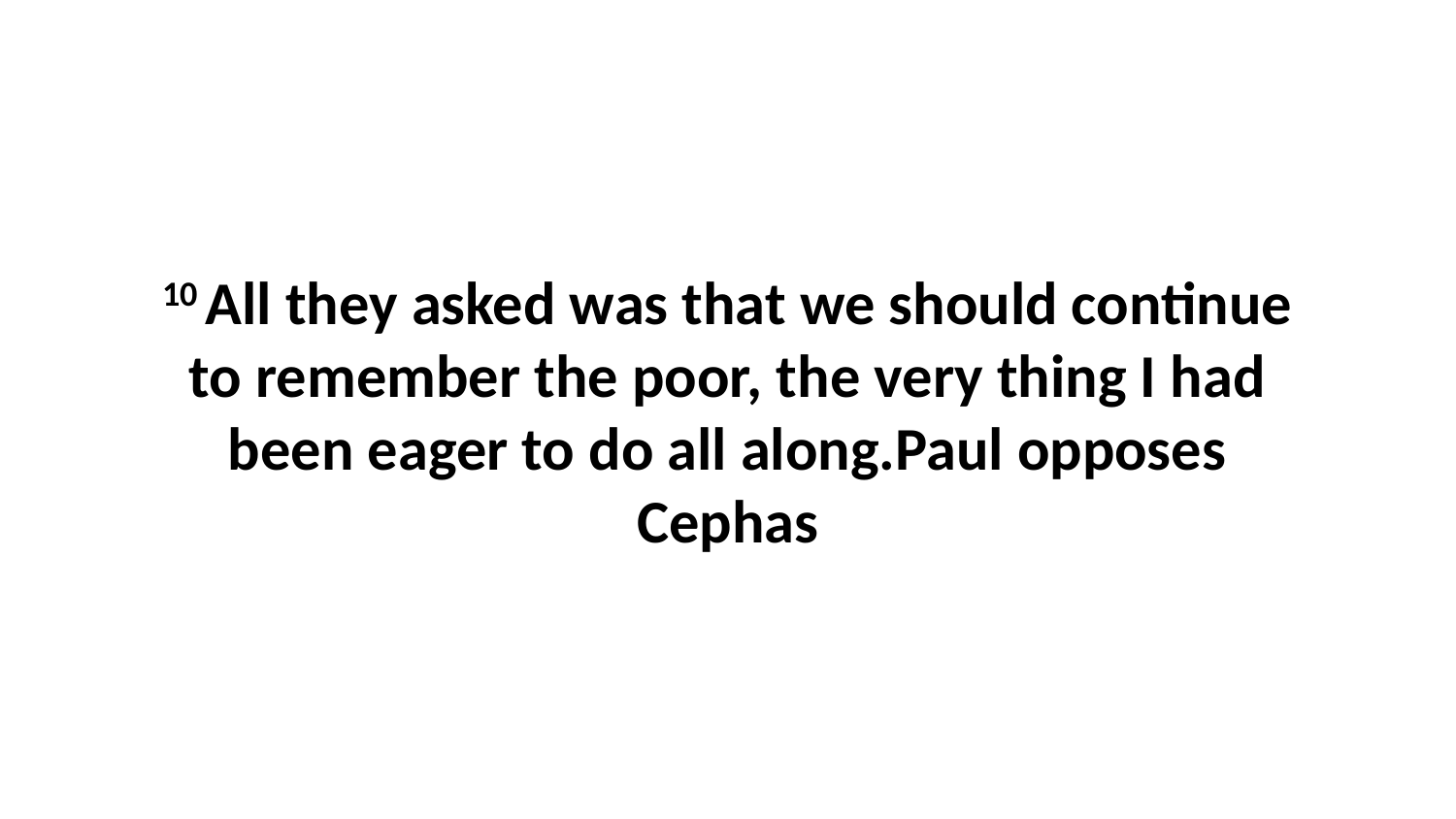

10 All they asked was that we should continue to remember the poor, the very thing I had been eager to do all along.Paul opposes Cephas